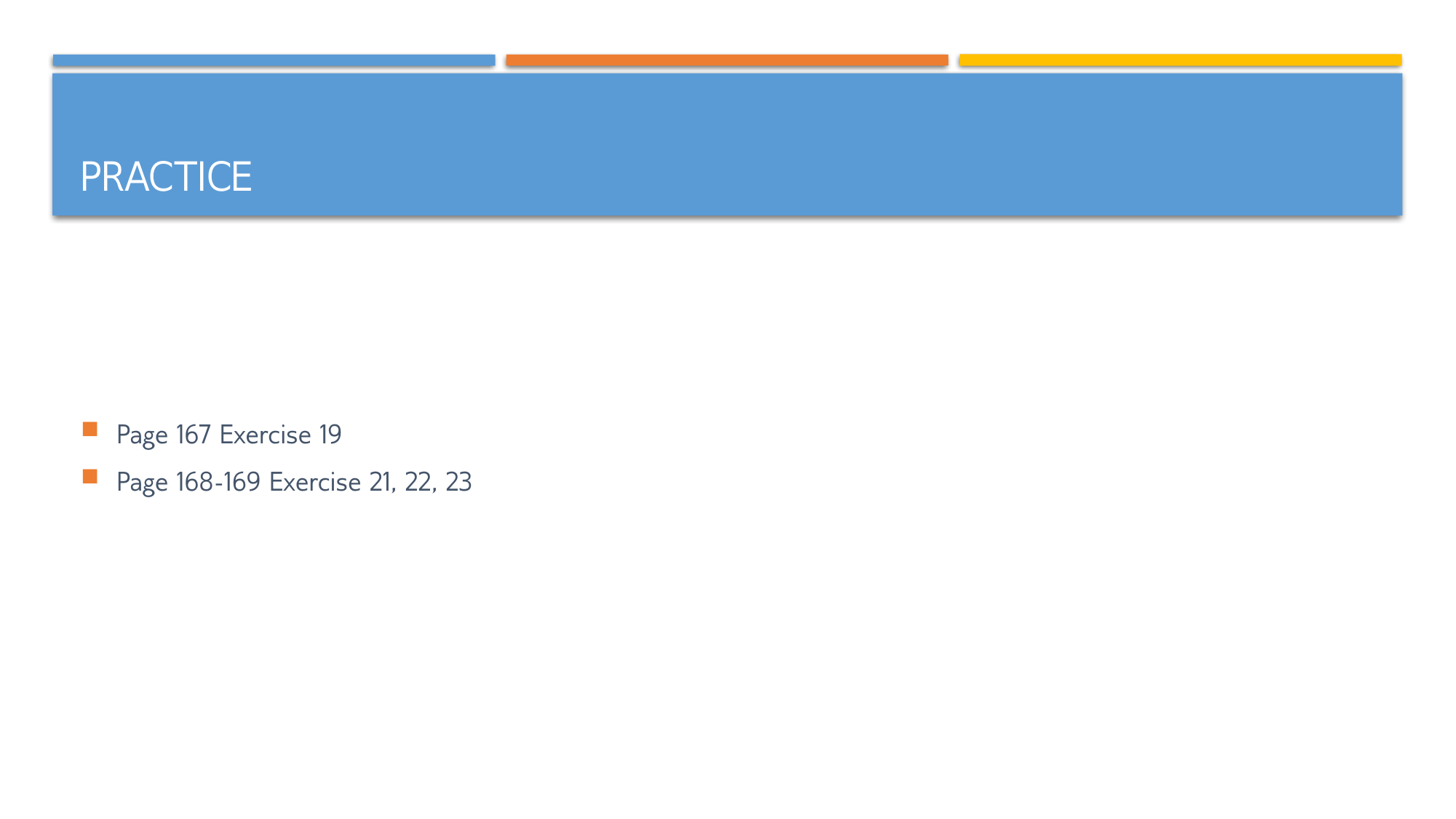

# Practice
Page 167 Exercise 19
Page 168-169 Exercise 21, 22, 23